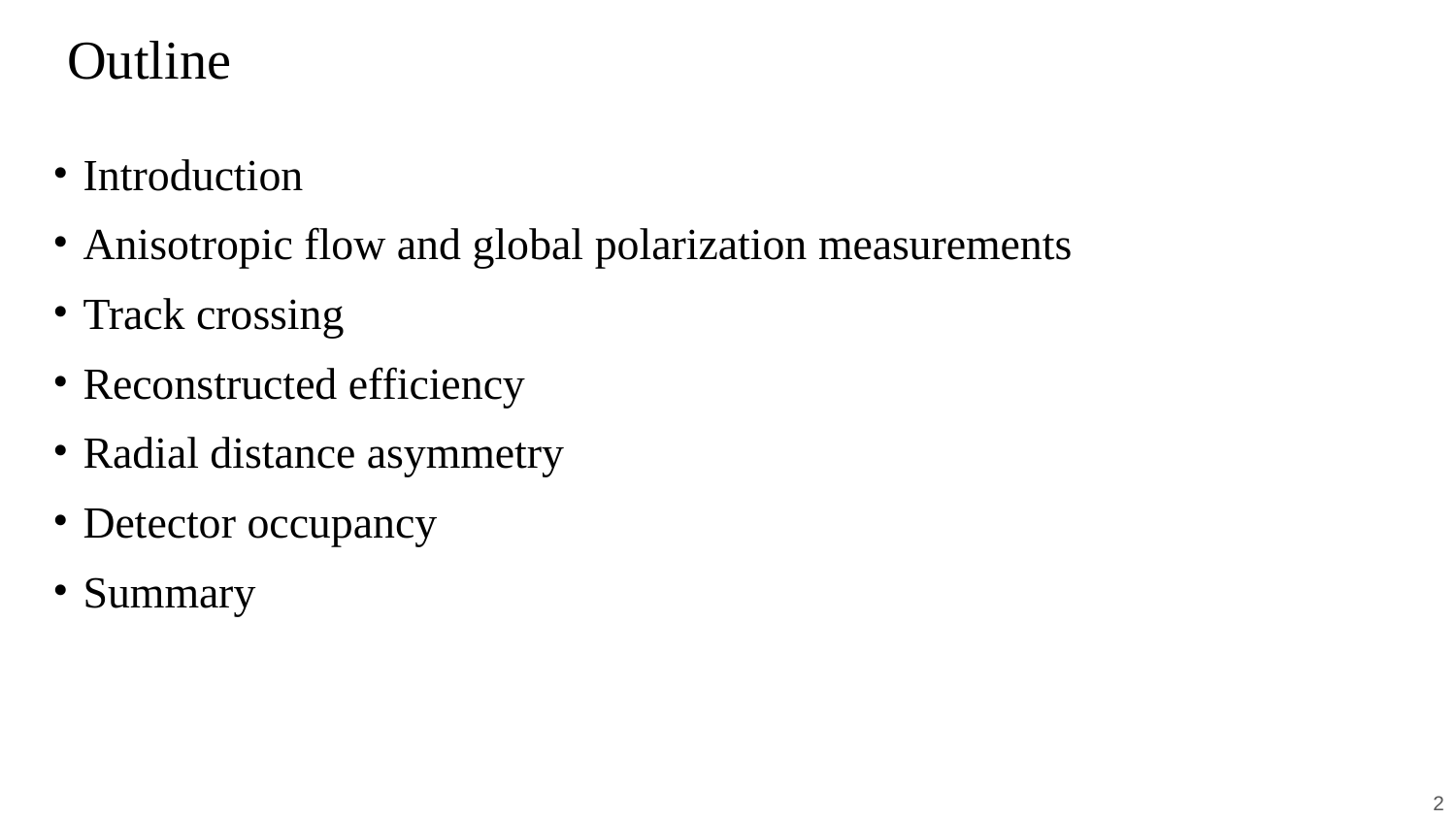

Outline
Introduction
Anisotropic flow and global polarization measurements
Track crossing
Reconstructed efficiency
Radial distance asymmetry
Detector occupancy
Summary

2